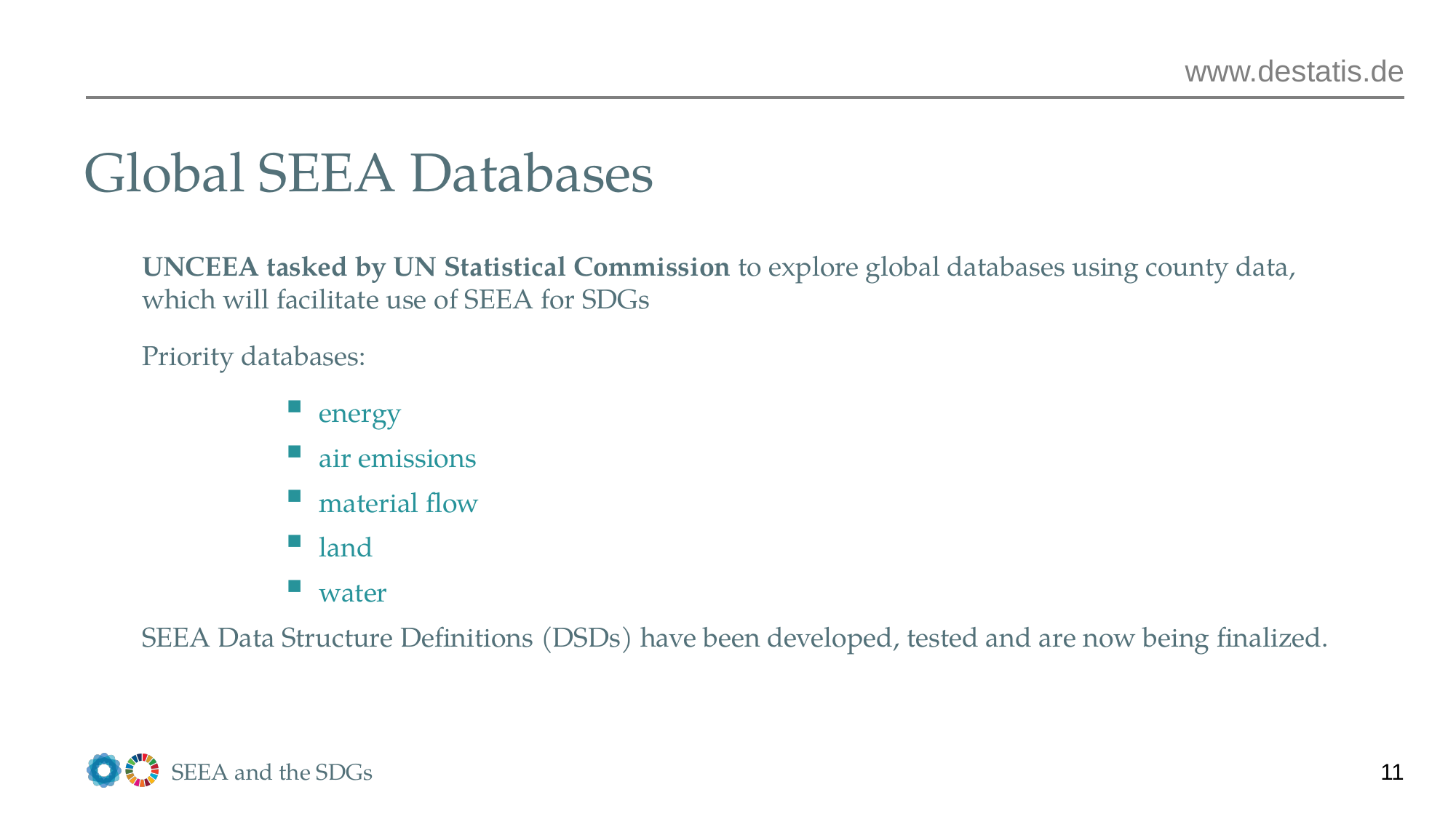

# Global SEEA Databases
UNCEEA tasked by UN Statistical Commission to explore global databases using county data, which will facilitate use of SEEA for SDGs
Priority databases:
energy
air emissions
material flow
land
water
SEEA Data Structure Definitions (DSDs) have been developed, tested and are now being finalized.

               SEEA and the SDGs
11